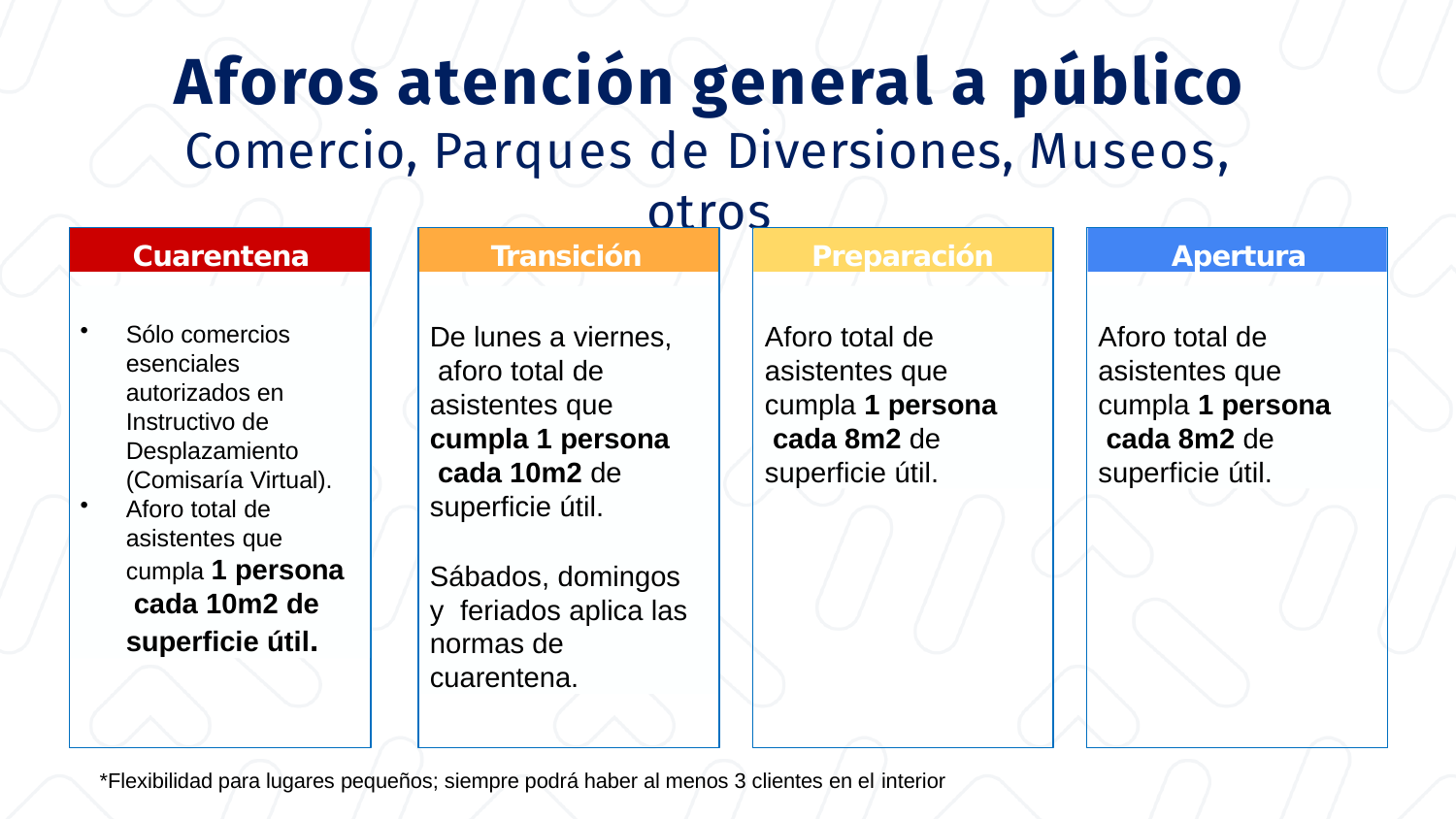

# Aforos atención general a público
Comercio, Parques de Diversiones, Museos, otros

Cuarentena
Transición
Preparación
Apertura

Sólo comercios  esenciales  autorizados en  Instructivo de  Desplazamiento  (Comisaría Virtual).
Aforo total de  asistentes que  cumpla 1 persona  cada 10m2 de  superficie útil.

De lunes a viernes,  aforo total de  asistentes que  cumpla 1 persona  cada 10m2 de  superficie útil.

Sábados, domingos y  feriados aplica las  normas de  cuarentena.

Aforo total de  asistentes que  cumpla 1 persona  cada 8m2 de  superficie útil.

Aforo total de  asistentes que  cumpla 1 persona  cada 8m2 de  superficie útil.
*Flexibilidad para lugares pequeños; siempre podrá haber al menos 3 clientes en el interior